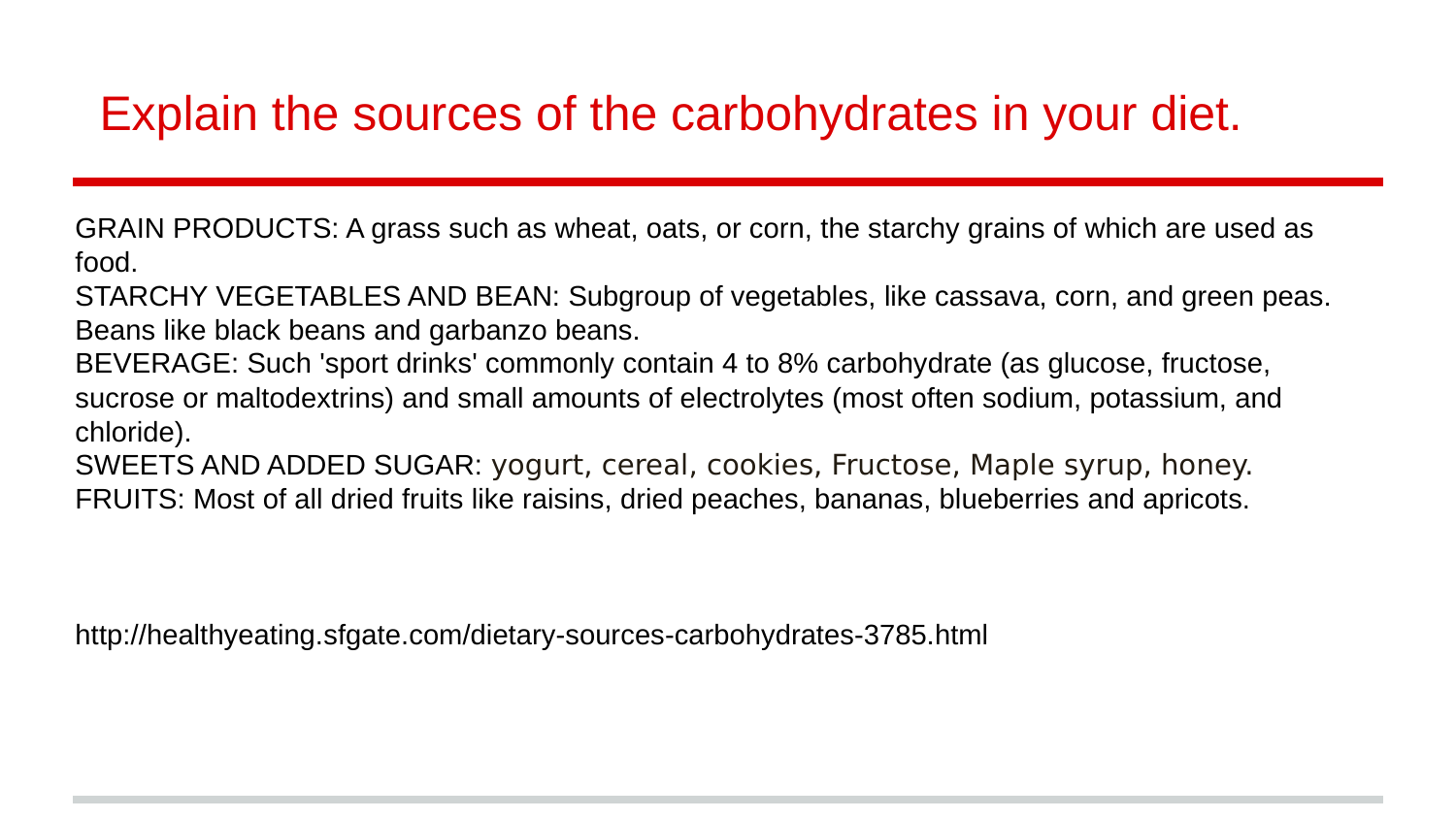

# Explain the sources of the carbohydrates in your diet.
GRAIN PRODUCTS: A grass such as wheat, oats, or corn, the starchy grains of which are used as food.
STARCHY VEGETABLES AND BEAN: Subgroup of vegetables, like cassava, corn, and green peas. Beans like black beans and garbanzo beans.
BEVERAGE: Such 'sport drinks' commonly contain 4 to 8% carbohydrate (as glucose, fructose, sucrose or maltodextrins) and small amounts of electrolytes (most often sodium, potassium, and chloride).
SWEETS AND ADDED SUGAR: yogurt, cereal, cookies, Fructose, Maple syrup, honey.
FRUITS: Most of all dried fruits like raisins, dried peaches, bananas, blueberries and apricots.

http://healthyeating.sfgate.com/dietary-sources-carbohydrates-3785.html